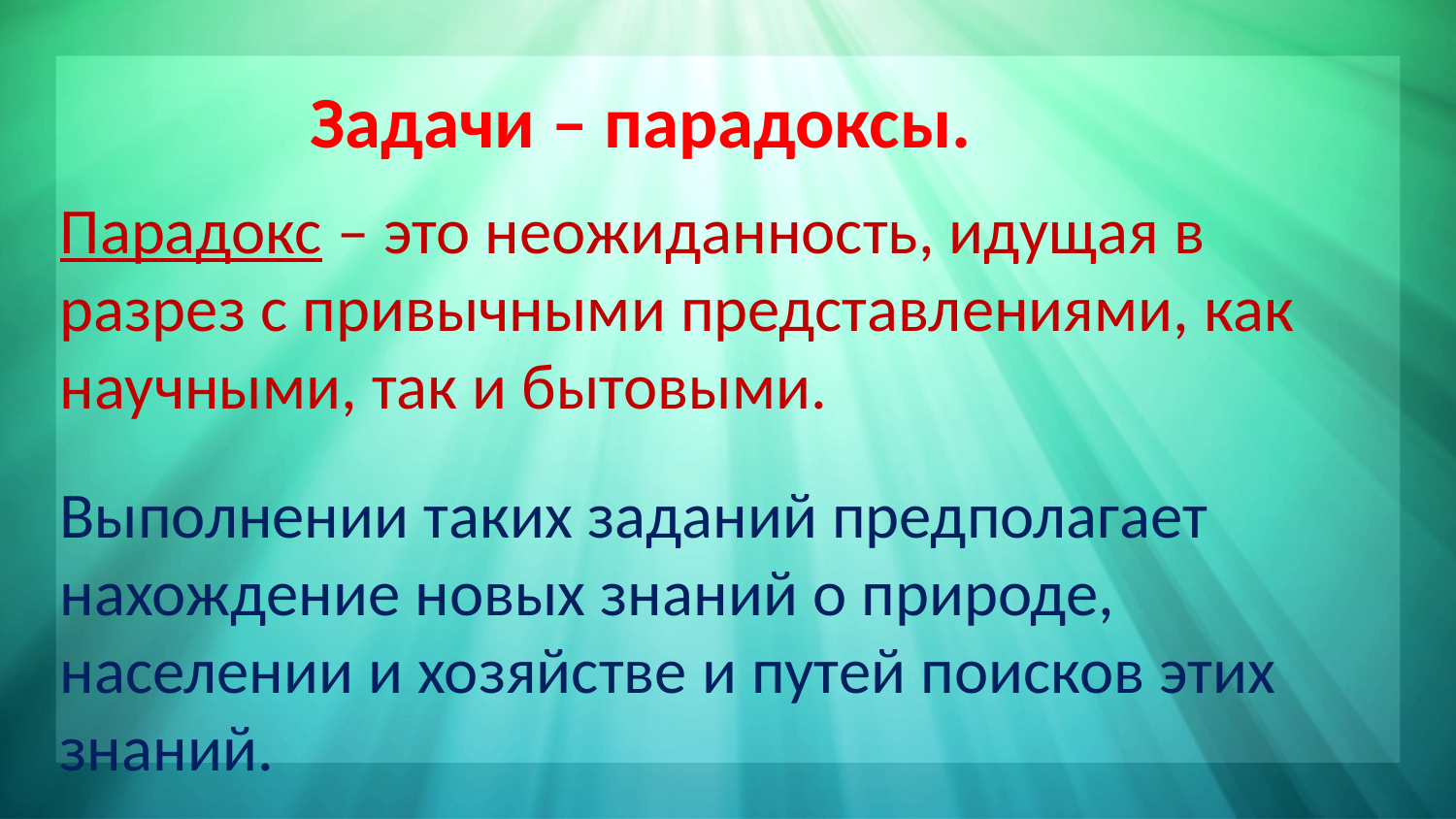

Задачи – парадоксы.

Парадокс – это неожиданность, идущая в разрез с привычными представлениями, как научными, так и бытовыми.
Выполнении таких заданий предполагает  нахождение новых знаний о природе, населении и хозяйстве и путей поисков этих знаний.